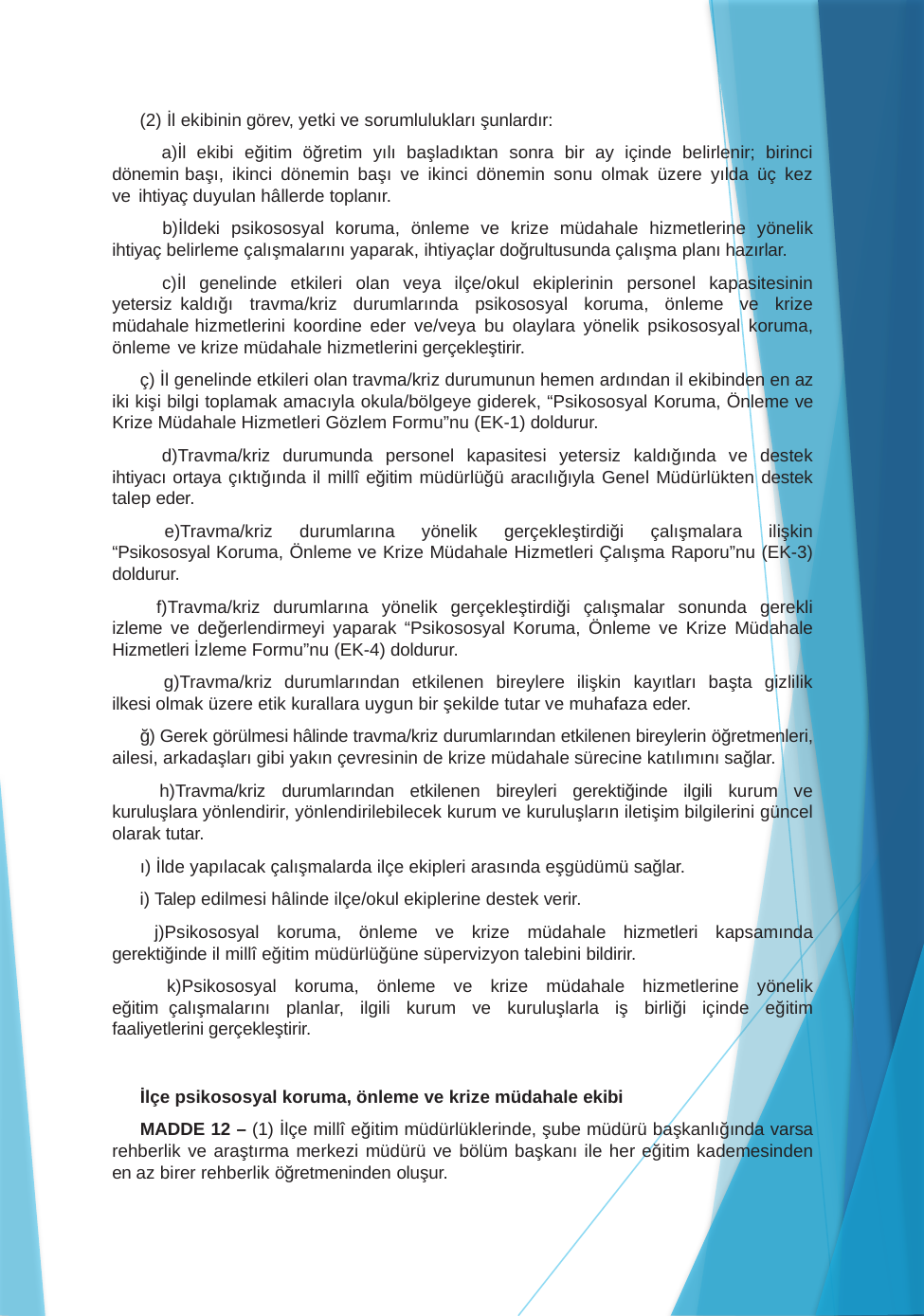

İl ekibinin görev, yetki ve sorumlulukları şunlardır:
İl ekibi eğitim öğretim yılı başladıktan sonra bir ay içinde belirlenir; birinci dönemin başı, ikinci dönemin başı ve ikinci dönemin sonu olmak üzere yılda üç kez ve ihtiyaç duyulan hâllerde toplanır.
İldeki psikososyal koruma, önleme ve krize müdahale hizmetlerine yönelik ihtiyaç belirleme çalışmalarını yaparak, ihtiyaçlar doğrultusunda çalışma planı hazırlar.
İl genelinde etkileri olan veya ilçe/okul ekiplerinin personel kapasitesinin yetersiz kaldığı travma/kriz durumlarında psikososyal koruma, önleme ve krize müdahale hizmetlerini koordine eder ve/veya bu olaylara yönelik psikososyal koruma, önleme ve krize müdahale hizmetlerini gerçekleştirir.
ç) İl genelinde etkileri olan travma/kriz durumunun hemen ardından il ekibinden en az iki kişi bilgi toplamak amacıyla okula/bölgeye giderek, “Psikososyal Koruma, Önleme ve Krize Müdahale Hizmetleri Gözlem Formu”nu (EK-1) doldurur.
Travma/kriz durumunda personel kapasitesi yetersiz kaldığında ve destek ihtiyacı ortaya çıktığında il millî eğitim müdürlüğü aracılığıyla Genel Müdürlükten destek talep eder.
Travma/kriz durumlarına yönelik gerçekleştirdiği çalışmalara ilişkin “Psikososyal Koruma, Önleme ve Krize Müdahale Hizmetleri Çalışma Raporu”nu (EK-3) doldurur.
Travma/kriz durumlarına yönelik gerçekleştirdiği çalışmalar sonunda gerekli izleme ve değerlendirmeyi yaparak “Psikososyal Koruma, Önleme ve Krize Müdahale Hizmetleri İzleme Formu”nu (EK-4) doldurur.
Travma/kriz durumlarından etkilenen bireylere ilişkin kayıtları başta gizlilik ilkesi olmak üzere etik kurallara uygun bir şekilde tutar ve muhafaza eder.
ğ) Gerek görülmesi hâlinde travma/kriz durumlarından etkilenen bireylerin öğretmenleri, ailesi, arkadaşları gibi yakın çevresinin de krize müdahale sürecine katılımını sağlar.
Travma/kriz durumlarından etkilenen bireyleri gerektiğinde ilgili kurum ve kuruluşlara yönlendirir, yönlendirilebilecek kurum ve kuruluşların iletişim bilgilerini güncel olarak tutar.
ı) İlde yapılacak çalışmalarda ilçe ekipleri arasında eşgüdümü sağlar.
Talep edilmesi hâlinde ilçe/okul ekiplerine destek verir.
Psikososyal koruma, önleme ve krize müdahale hizmetleri kapsamında gerektiğinde il millî eğitim müdürlüğüne süpervizyon talebini bildirir.
Psikososyal koruma, önleme ve krize müdahale hizmetlerine yönelik eğitim çalışmalarını planlar, ilgili kurum ve kuruluşlarla iş birliği içinde eğitim faaliyetlerini gerçekleştirir.

İlçe psikososyal koruma, önleme ve krize müdahale ekibi
MADDE 12 – (1) İlçe millî eğitim müdürlüklerinde, şube müdürü başkanlığında varsa rehberlik ve araştırma merkezi müdürü ve bölüm başkanı ile her eğitim kademesinden en az birer rehberlik öğretmeninden oluşur.